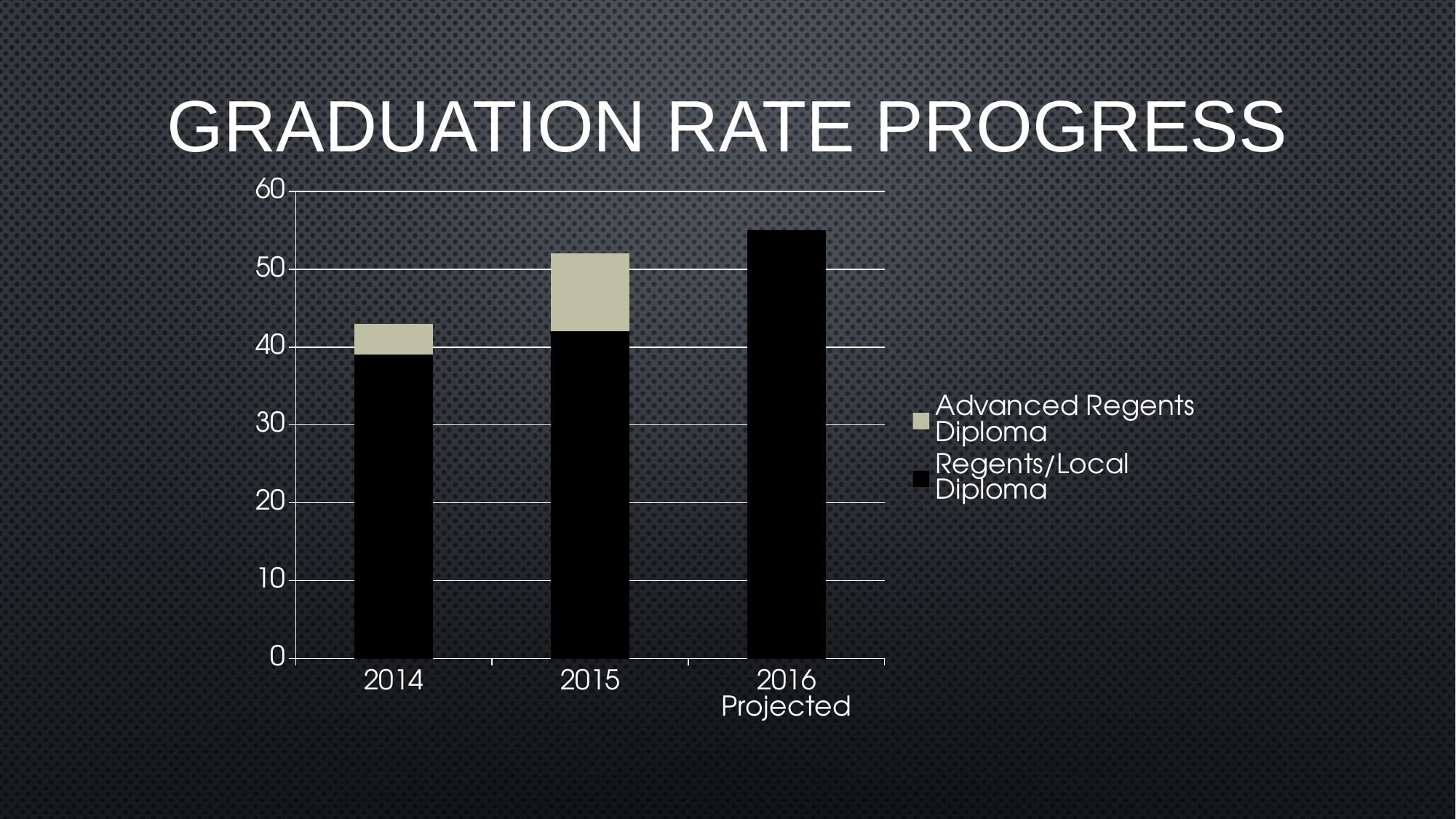

# Graduation Rate Progress

### Chart

| Category | Regents/Local Diploma | Advanced Regents Diploma |
|---|---|---|
| 2014 | 39.0 | 4.0 |
| 2015 | 42.0 | 10.0 |
| 2016 Projected | 55.0 | None |